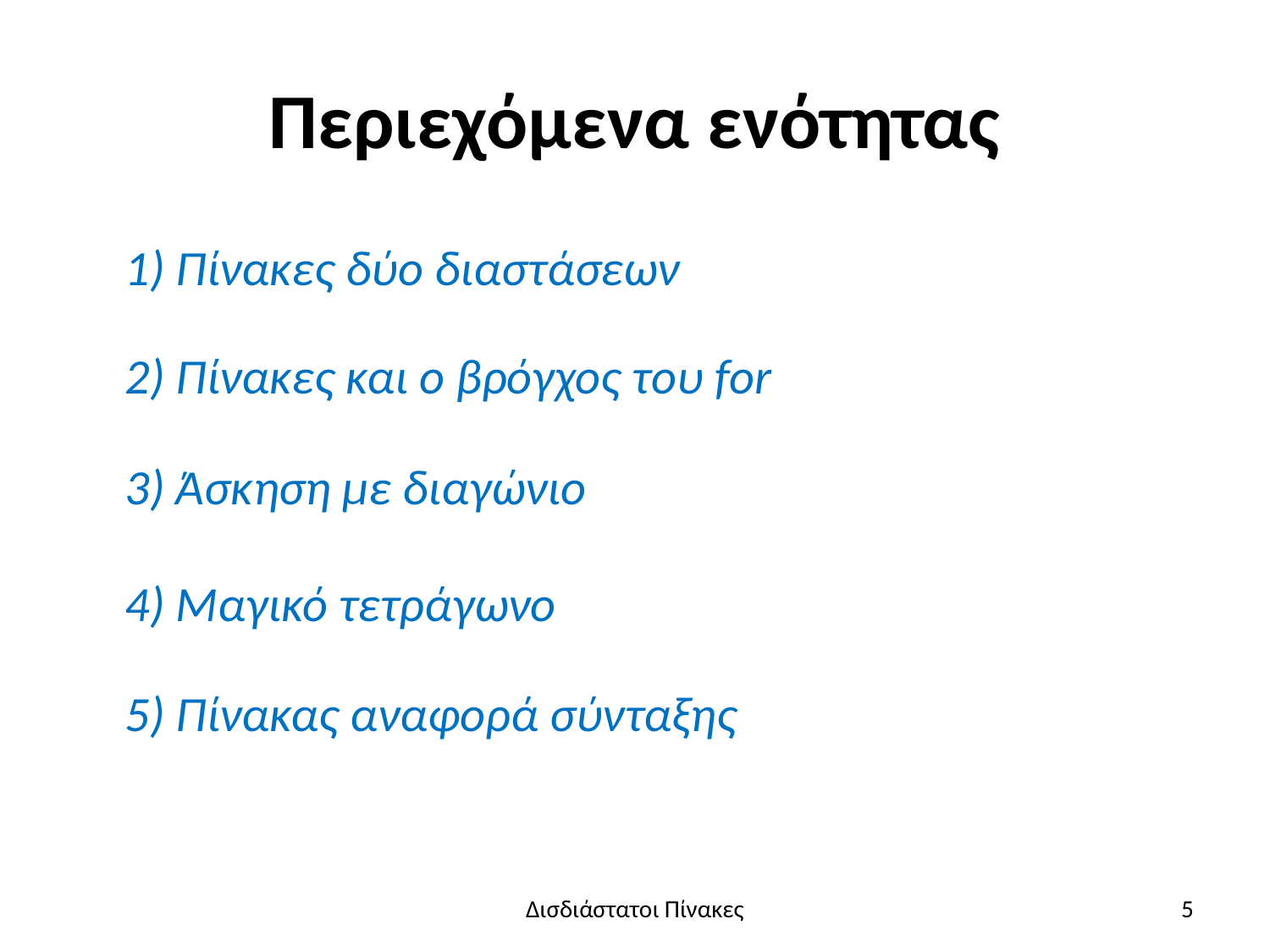

# Περιεχόμενα ενότητας
1) Πίνακες δύο διαστάσεων
2) Πίνακες και ο βρόγχος του for
3) Άσκηση με διαγώνιο
4) Μαγικό τετράγωνο
5) Πίνακας αναφορά σύνταξης
Δισδιάστατοι Πίνακες
5